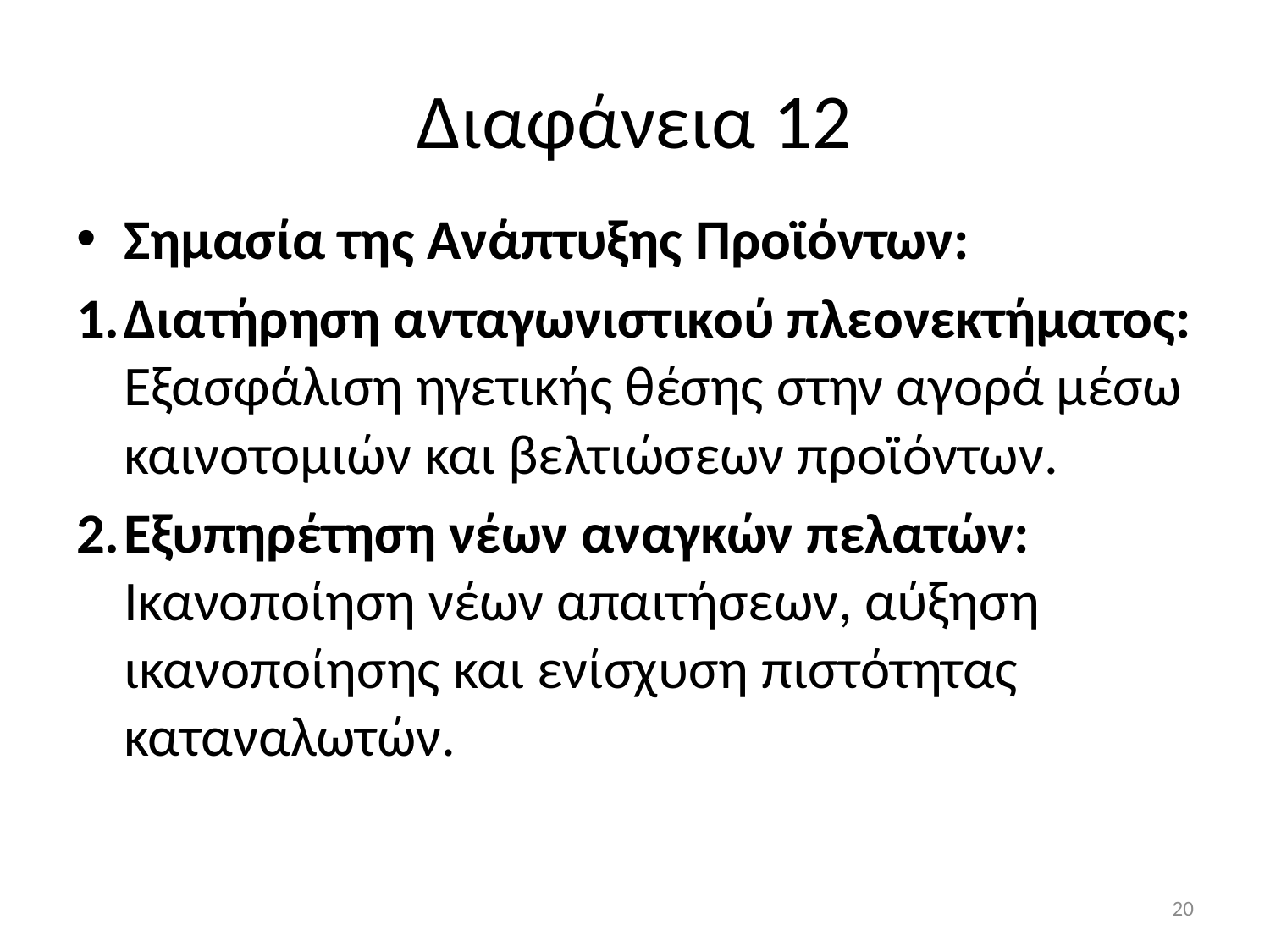

# Διαφάνεια 12
Σημασία της Ανάπτυξης Προϊόντων:
Διατήρηση ανταγωνιστικού πλεονεκτήματος: Εξασφάλιση ηγετικής θέσης στην αγορά μέσω καινοτομιών και βελτιώσεων προϊόντων.
Εξυπηρέτηση νέων αναγκών πελατών: Ικανοποίηση νέων απαιτήσεων, αύξηση ικανοποίησης και ενίσχυση πιστότητας καταναλωτών.

20